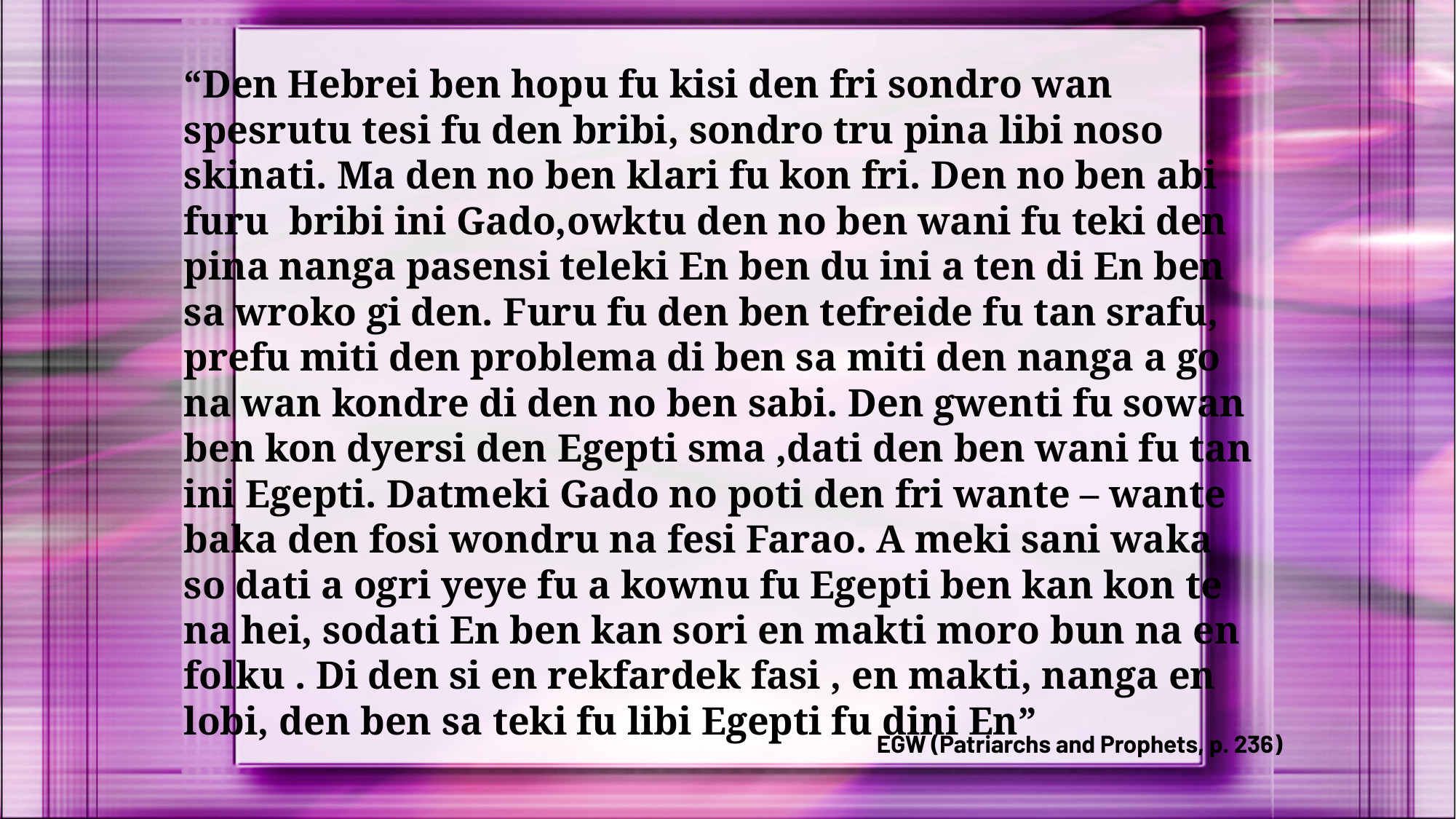

“Den Hebrei ben hopu fu kisi den fri sondro wan spesrutu tesi fu den bribi, sondro tru pina libi noso  skinati. Ma den no ben klari fu kon fri. Den no ben abi furu  bribi ini Gado,owktu den no ben wani fu teki den pina nanga pasensi teleki En ben du ini a ten di En ben sa wroko gi den. Furu fu den ben tefreide fu tan srafu, prefu miti den problema di ben sa miti den nanga a go na wan kondre di den no ben sabi. Den gwenti fu sowan ben kon dyersi den Egepti sma ,dati den ben wani fu tan ini Egepti. Datmeki Gado no poti den fri wante – wante baka den fosi wondru na fesi Farao. A meki sani waka so dati a ogri yeye fu a kownu fu Egepti ben kan kon te na hei, sodati En ben kan sori en makti moro bun na en folku . Di den si en rekfardek fasi , en makti, nanga en lobi, den ben sa teki fu libi Egepti fu dini En”
EGW (Patriarchs and Prophets, p. 236)